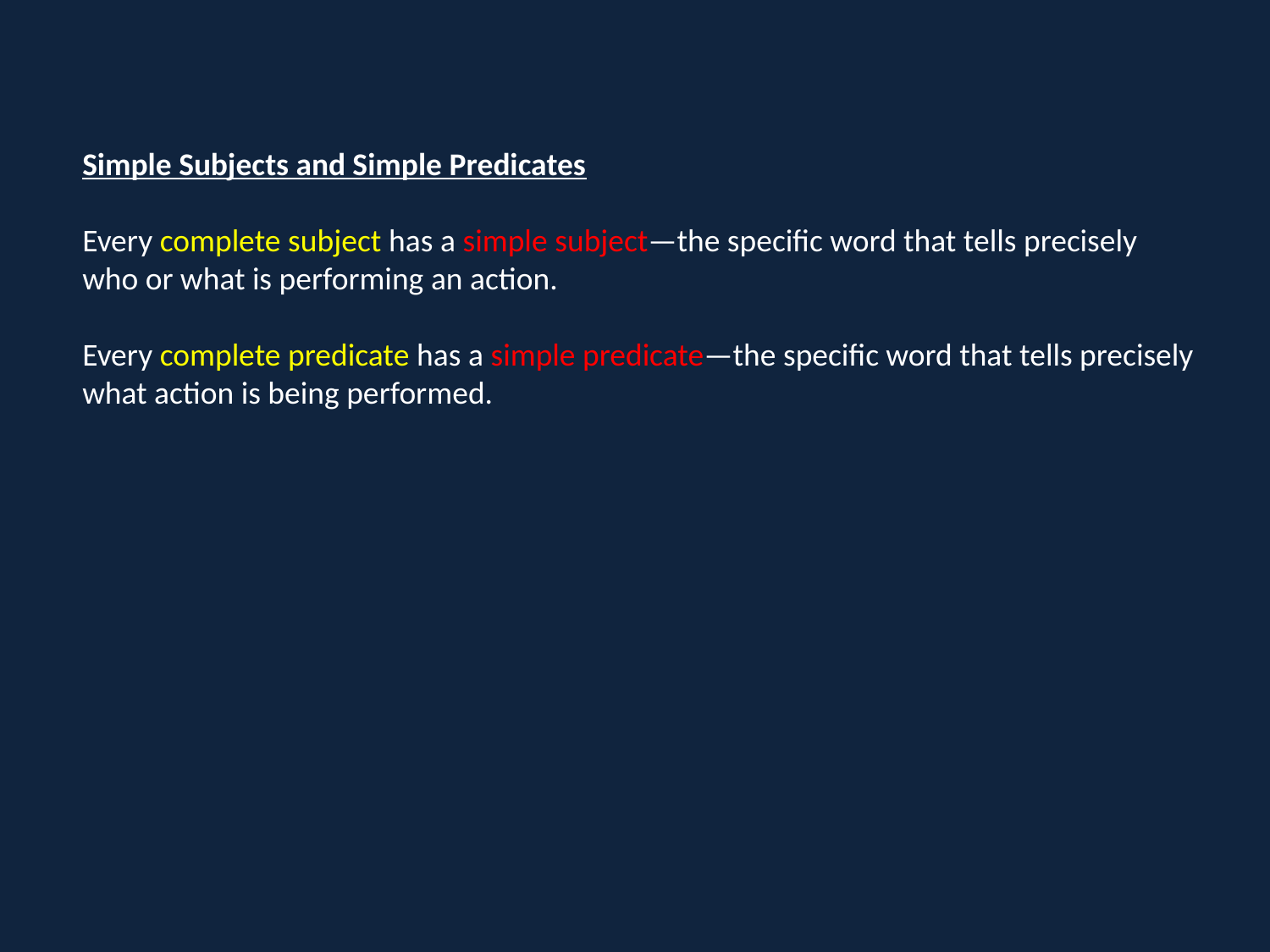

Simple Subjects and Simple Predicates

Every complete subject has a simple subject—the specific word that tells precisely
who or what is performing an action.

Every complete predicate has a simple predicate—the specific word that tells precisely
what action is being performed.